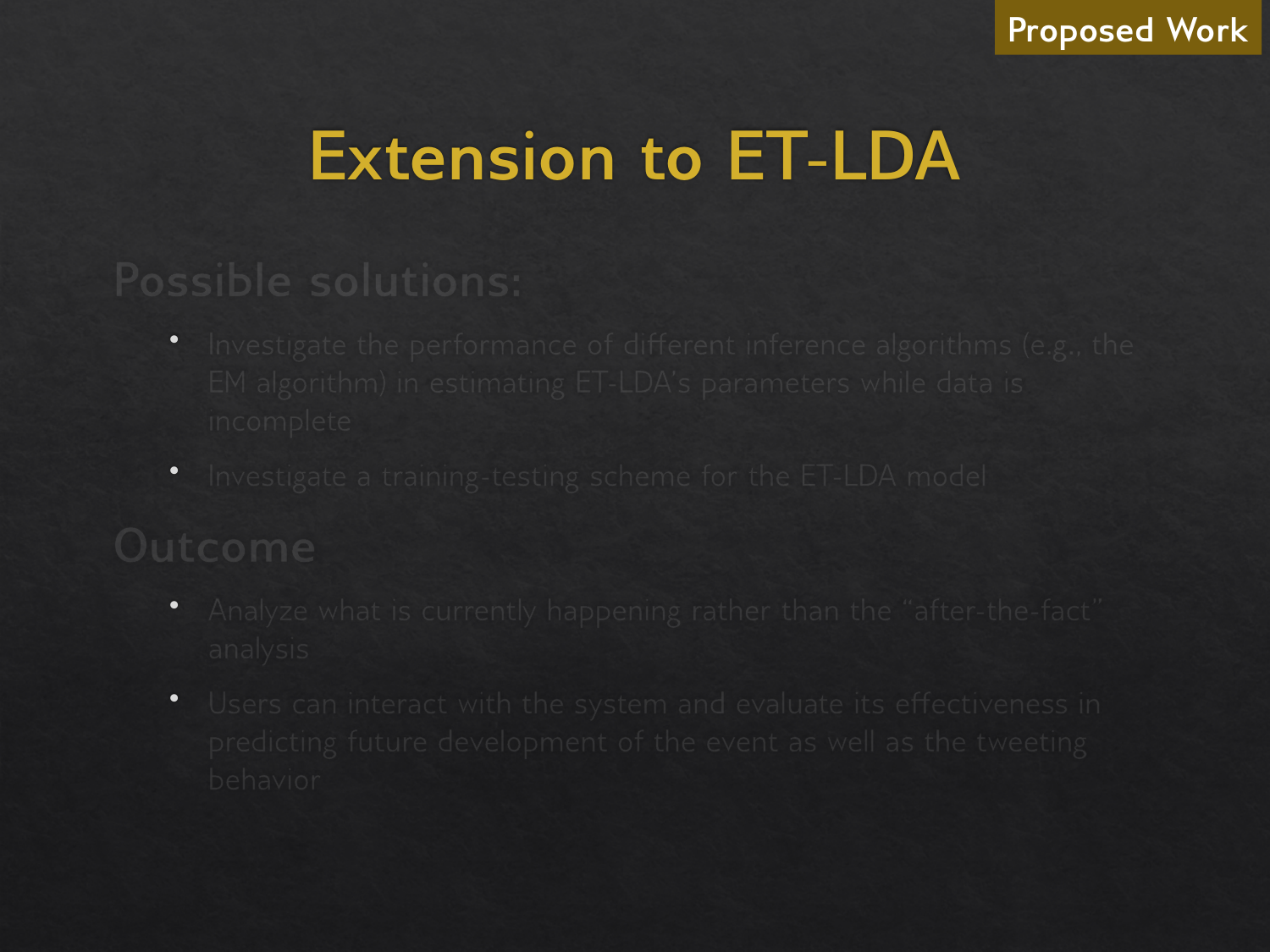

Proposed Work
# Extension to ET-LDA
Possible solutions:
Investigate the performance of different inference algorithms (e.g., the EM algorithm) in estimating ET-LDA’s parameters while data is incomplete
Investigate a training-testing scheme for the ET-LDA model
Outcome
Analyze what is currently happening rather than the “after-the-fact” analysis
Users can interact with the system and evaluate its effectiveness in predicting future development of the event as well as the tweeting behavior